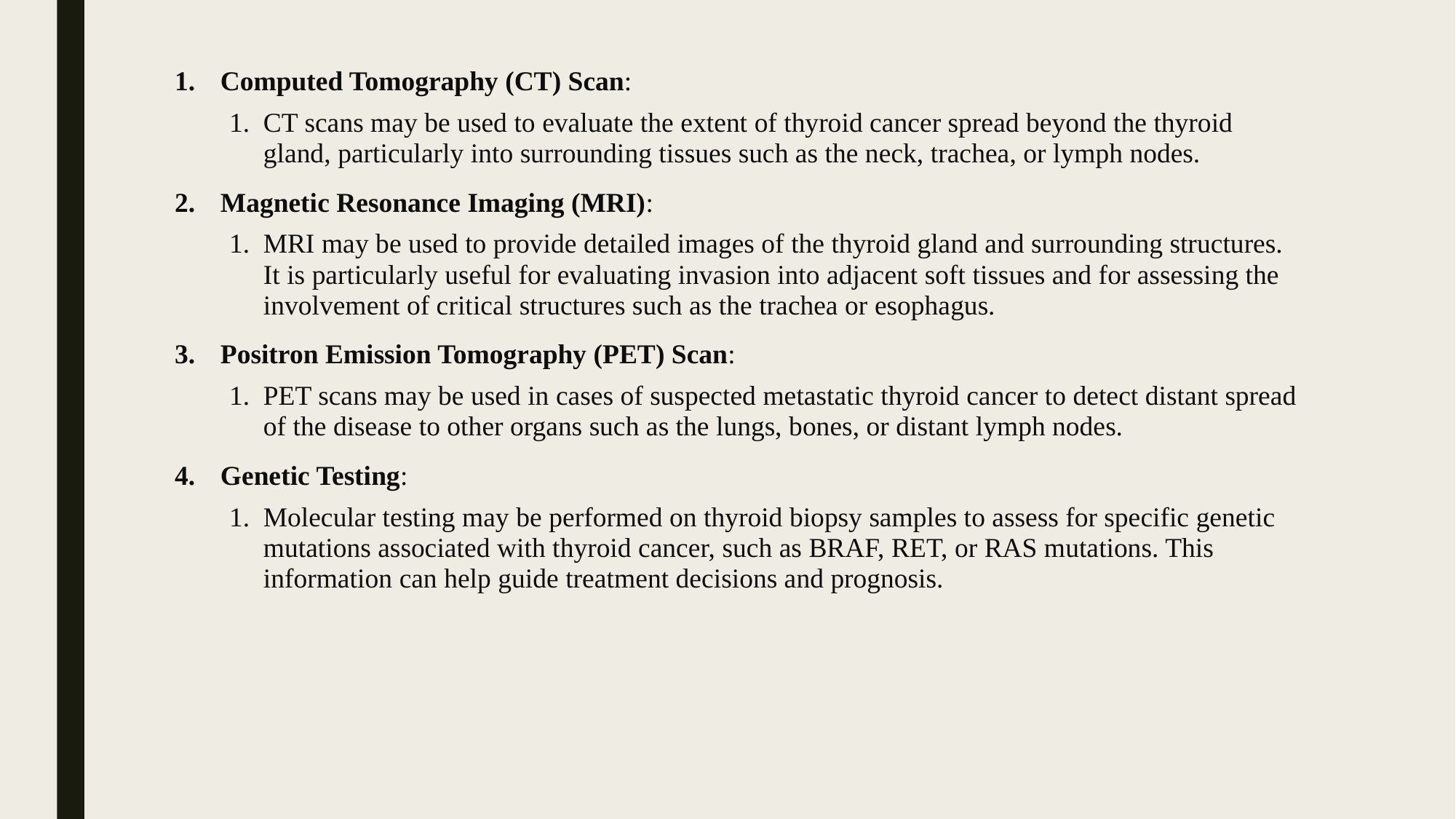

Computed Tomography (CT) Scan:
CT scans may be used to evaluate the extent of thyroid cancer spread beyond the thyroid gland, particularly into surrounding tissues such as the neck, trachea, or lymph nodes.
Magnetic Resonance Imaging (MRI):
MRI may be used to provide detailed images of the thyroid gland and surrounding structures. It is particularly useful for evaluating invasion into adjacent soft tissues and for assessing the involvement of critical structures such as the trachea or esophagus.
Positron Emission Tomography (PET) Scan:
PET scans may be used in cases of suspected metastatic thyroid cancer to detect distant spread of the disease to other organs such as the lungs, bones, or distant lymph nodes.
Genetic Testing:
Molecular testing may be performed on thyroid biopsy samples to assess for specific genetic mutations associated with thyroid cancer, such as BRAF, RET, or RAS mutations. This information can help guide treatment decisions and prognosis.